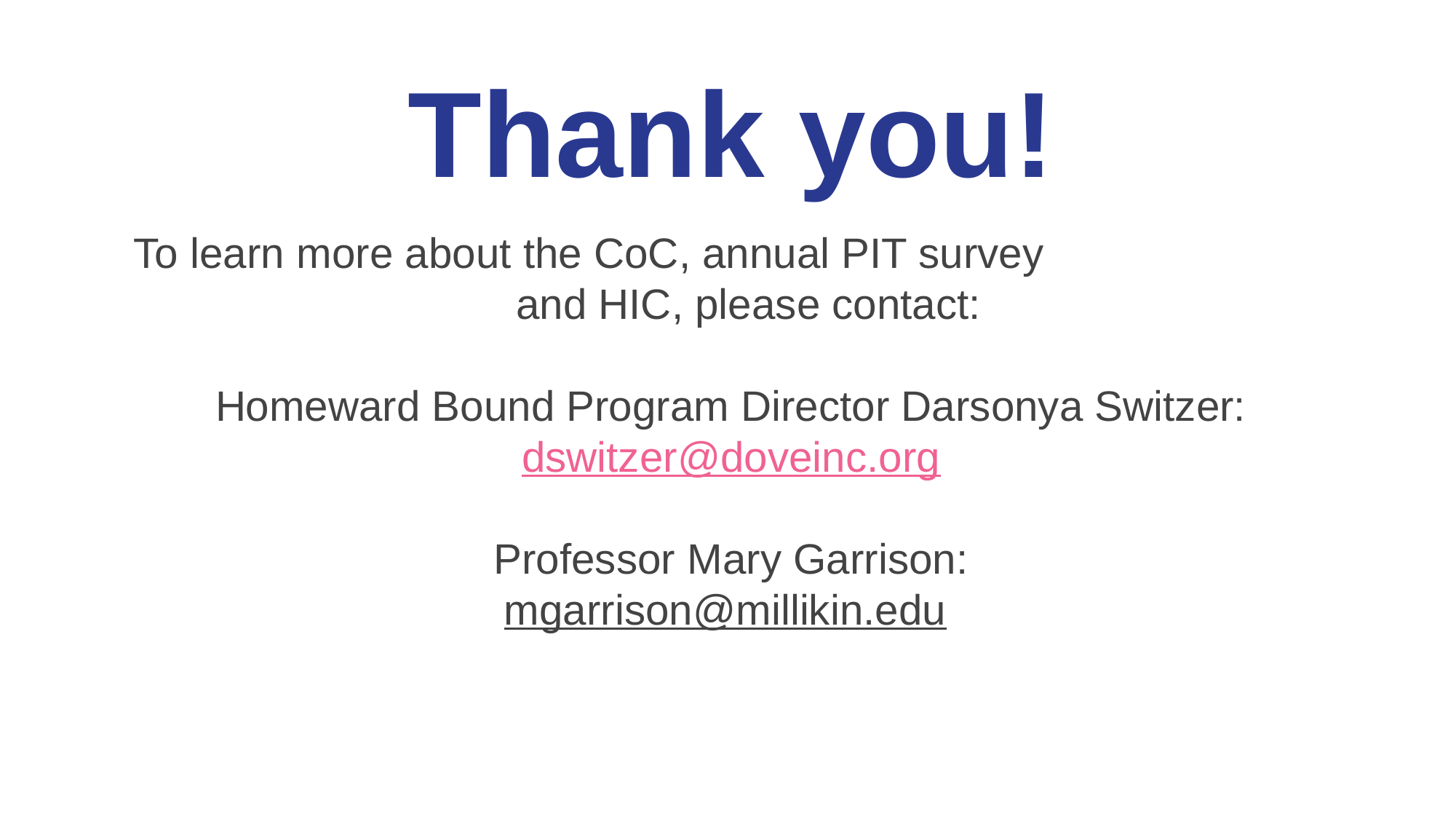

# Thank you!
To learn more about the CoC, annual PIT survey                            and HIC, please contact:

Homeward Bound Program Director Darsonya Switzer:
dswitzer@doveinc.org

Professor Mary Garrison:
mgarrison@millikin.edu